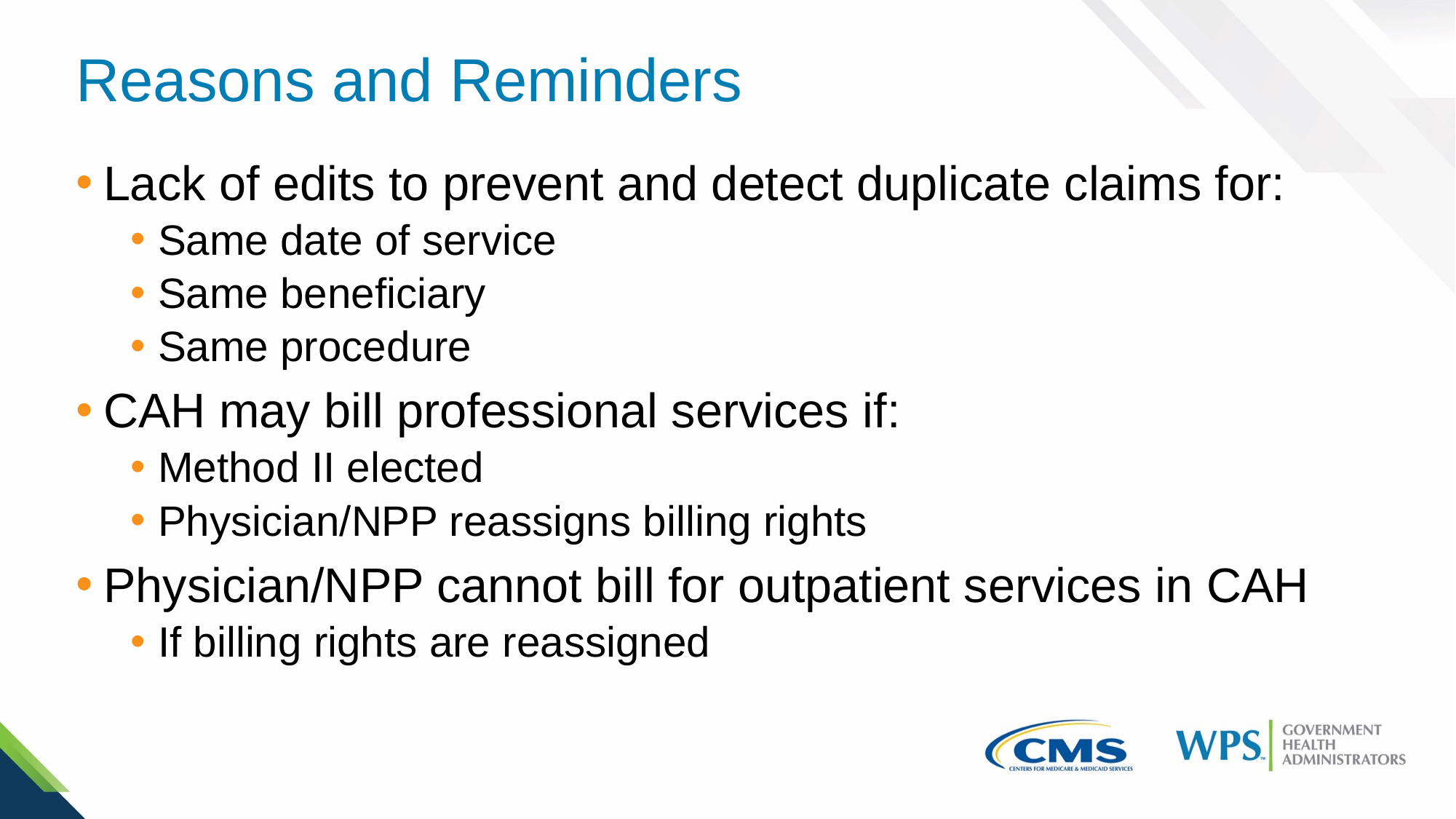

# Reasons and Reminders
Lack of edits to prevent and detect duplicate claims for:
Same date of service
Same beneficiary
Same procedure
CAH may bill professional services if:
Method II elected
Physician/NPP reassigns billing rights
Physician/NPP cannot bill for outpatient services in CAH
If billing rights are reassigned